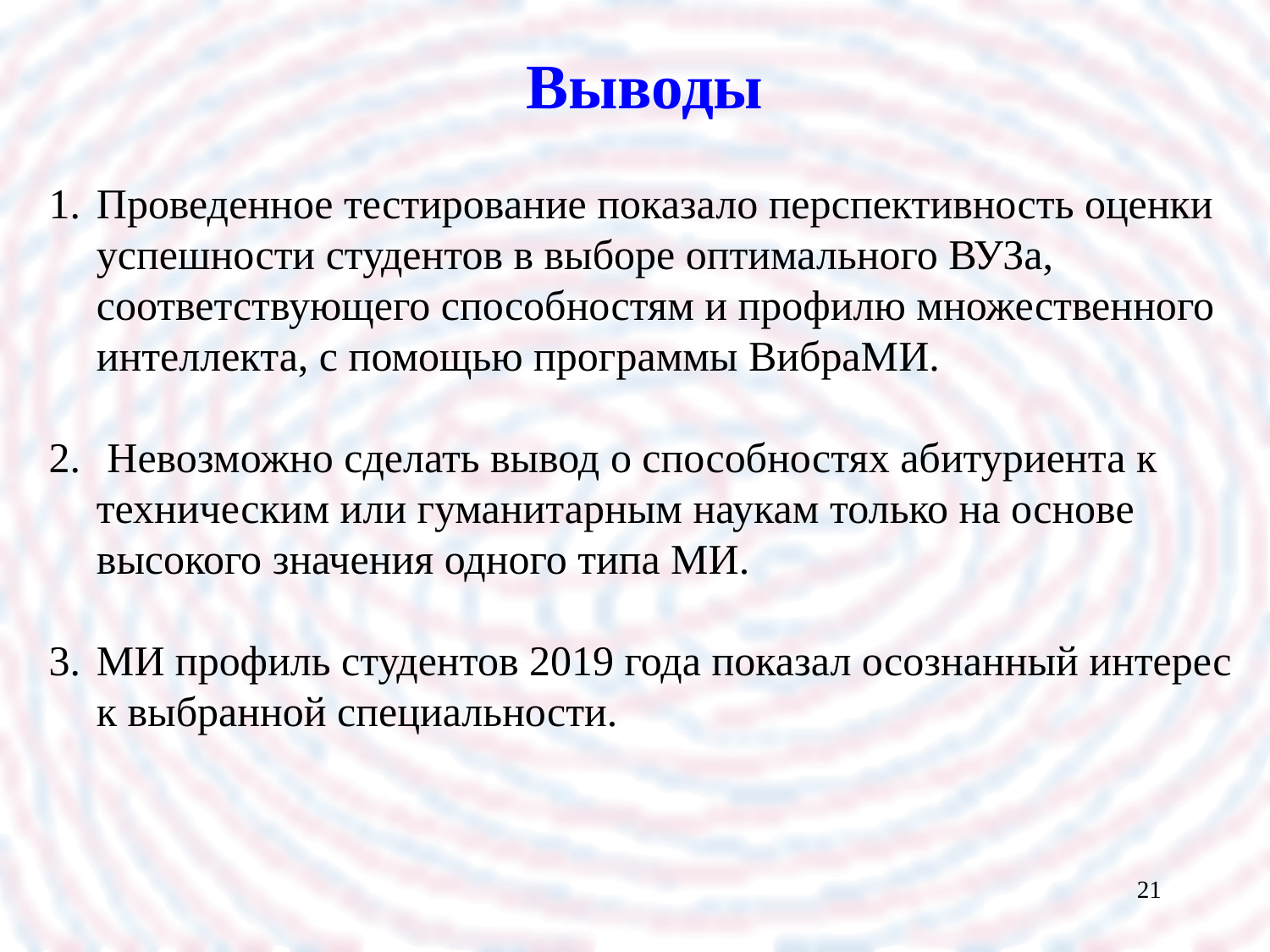

Выводы

Проведенное тестирование показало перспективность оценки успешности студентов в выборе оптимального ВУЗа, соответствующего способностям и профилю множественного интеллекта, с помощью программы ВибраМИ.

 Невозможно сделать вывод о способностях абитуриента к техническим или гуманитарным наукам только на основе высокого значения одного типа МИ.

МИ профиль студентов 2019 года показал осознанный интерес к выбранной специальности.

21